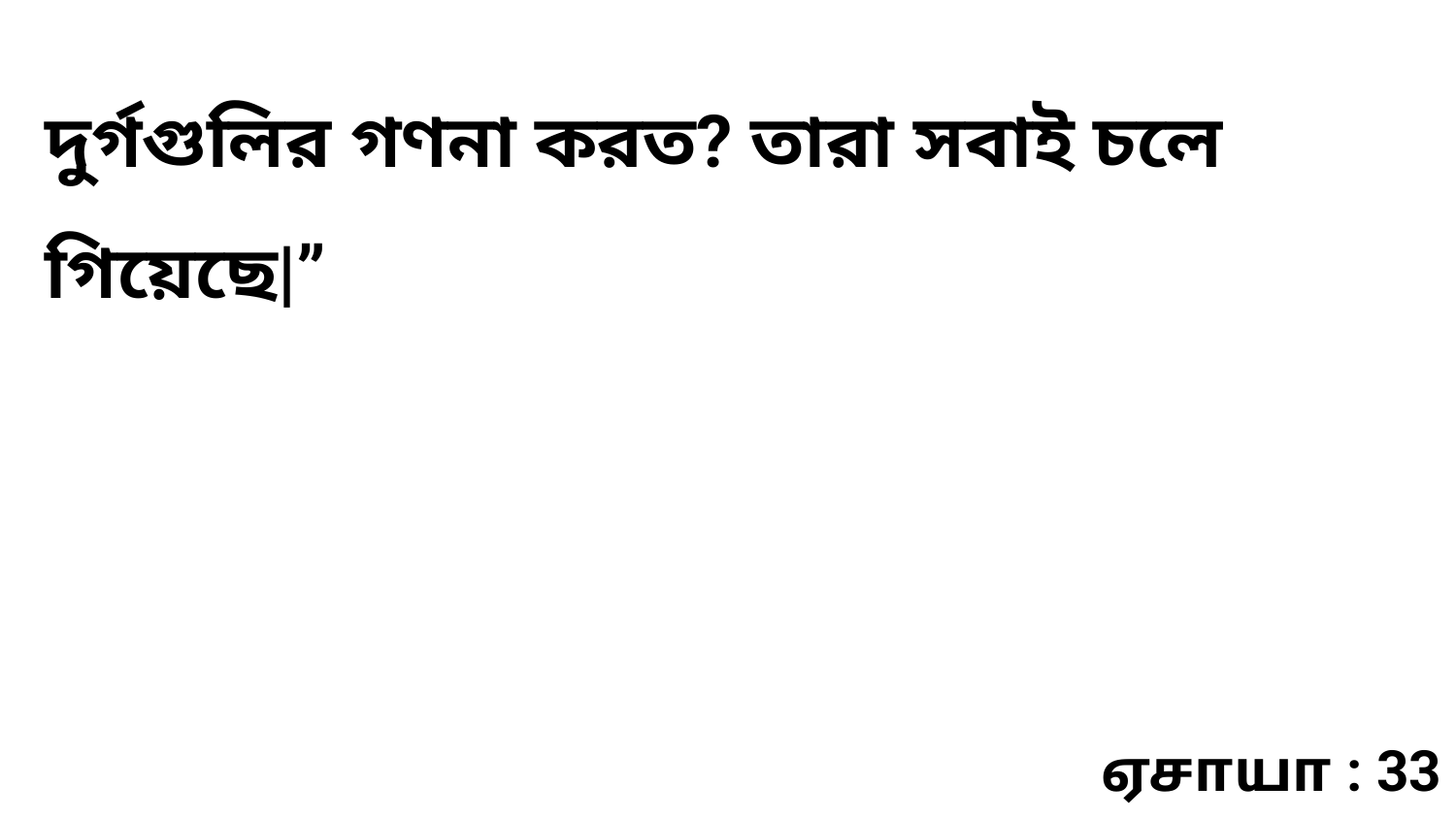

দুর্গগুলির গণনা করত? তারা সবাই চলে গিয়েছে|”
ஏசாயா : 33